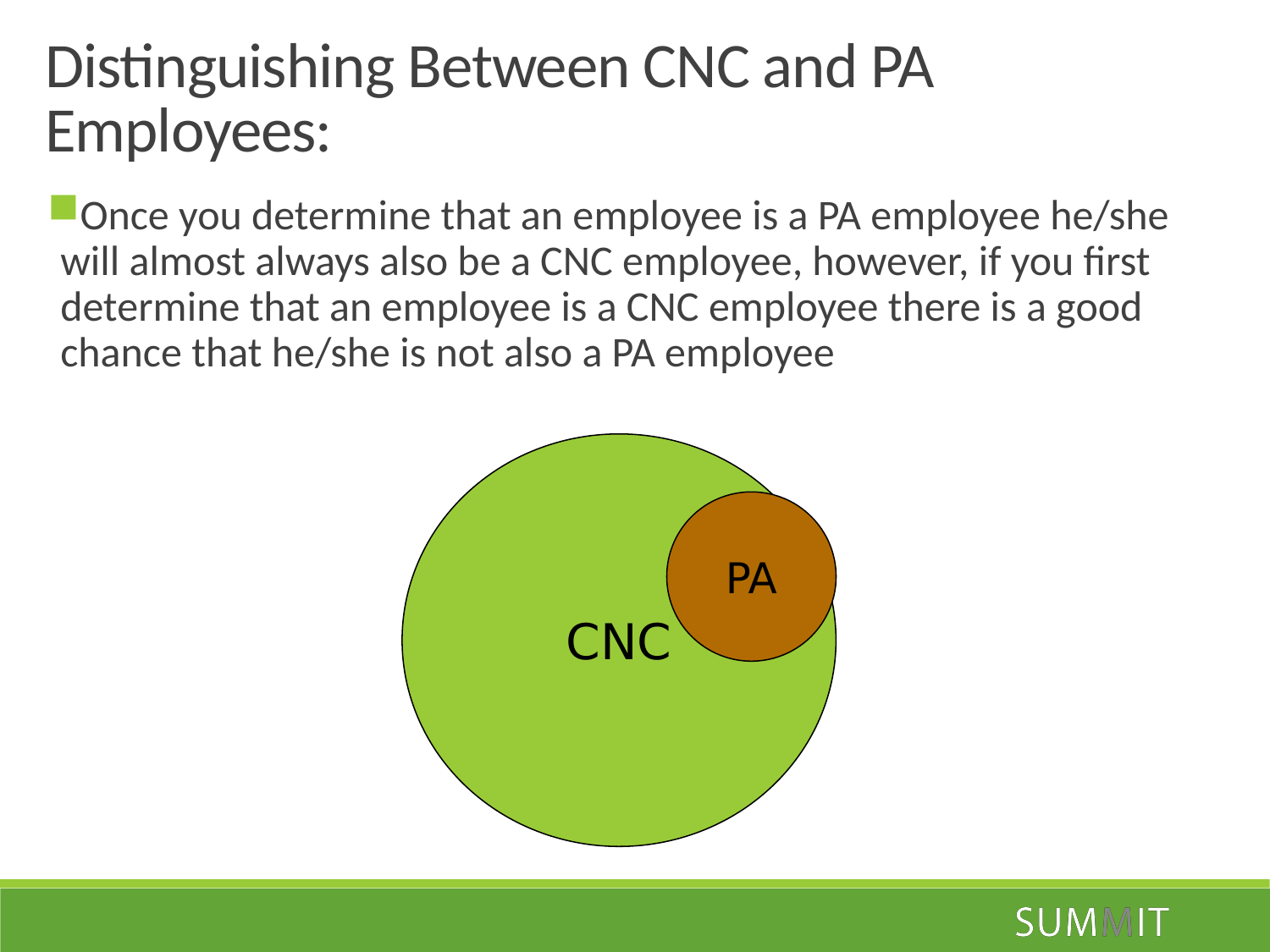

Distinguishing Between CNC and PA Employees:
Once you determine that an employee is a PA employee he/she will almost always also be a CNC employee, however, if you first determine that an employee is a CNC employee there is a good chance that he/she is not also a PA employee
CNC
PA